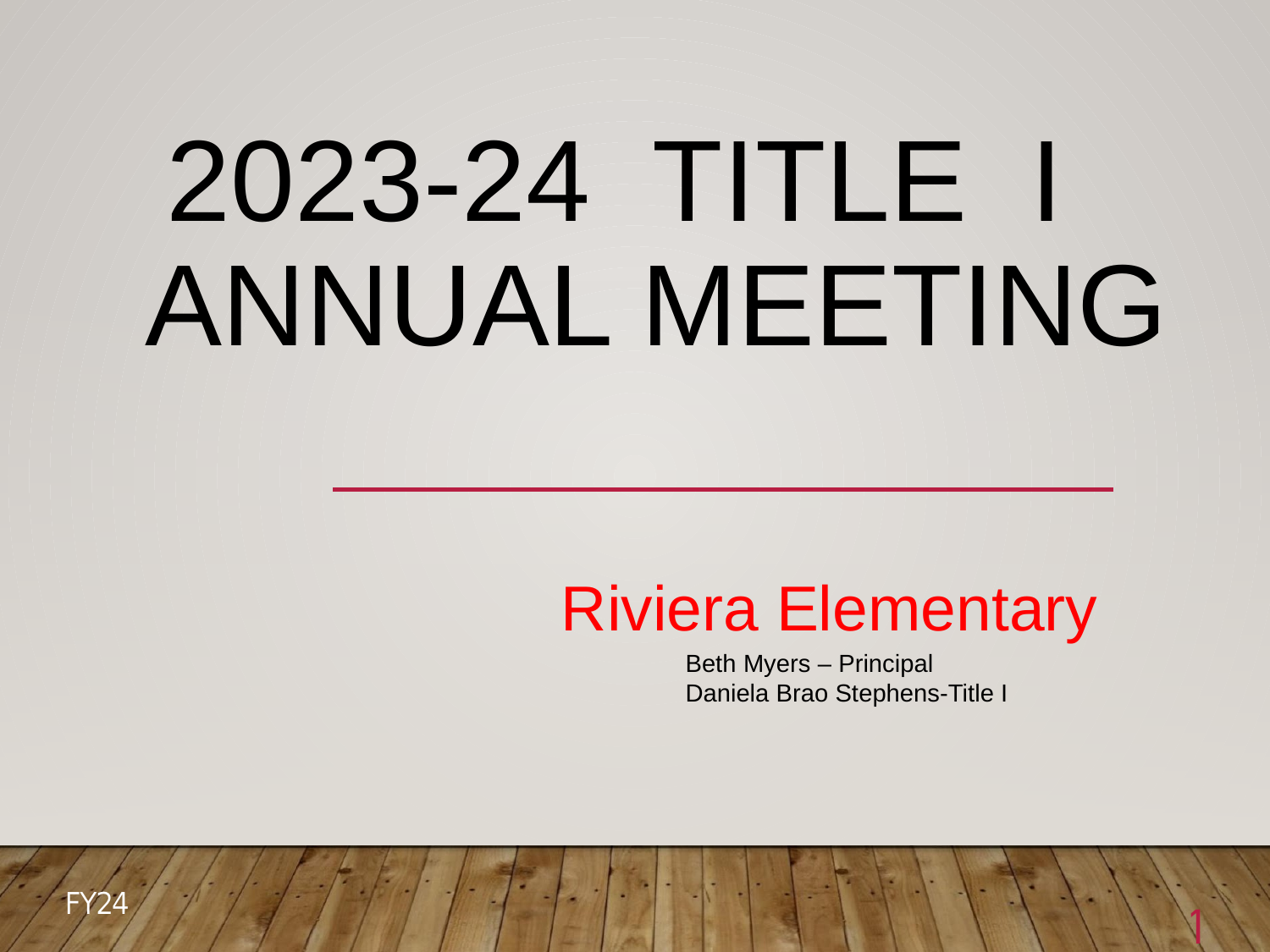

# 2023-24  TITLE  I ANNUAL MEETING
Riviera Elementary
Beth Myers – Principal
Daniela Brao Stephens-Title I

FY24
1